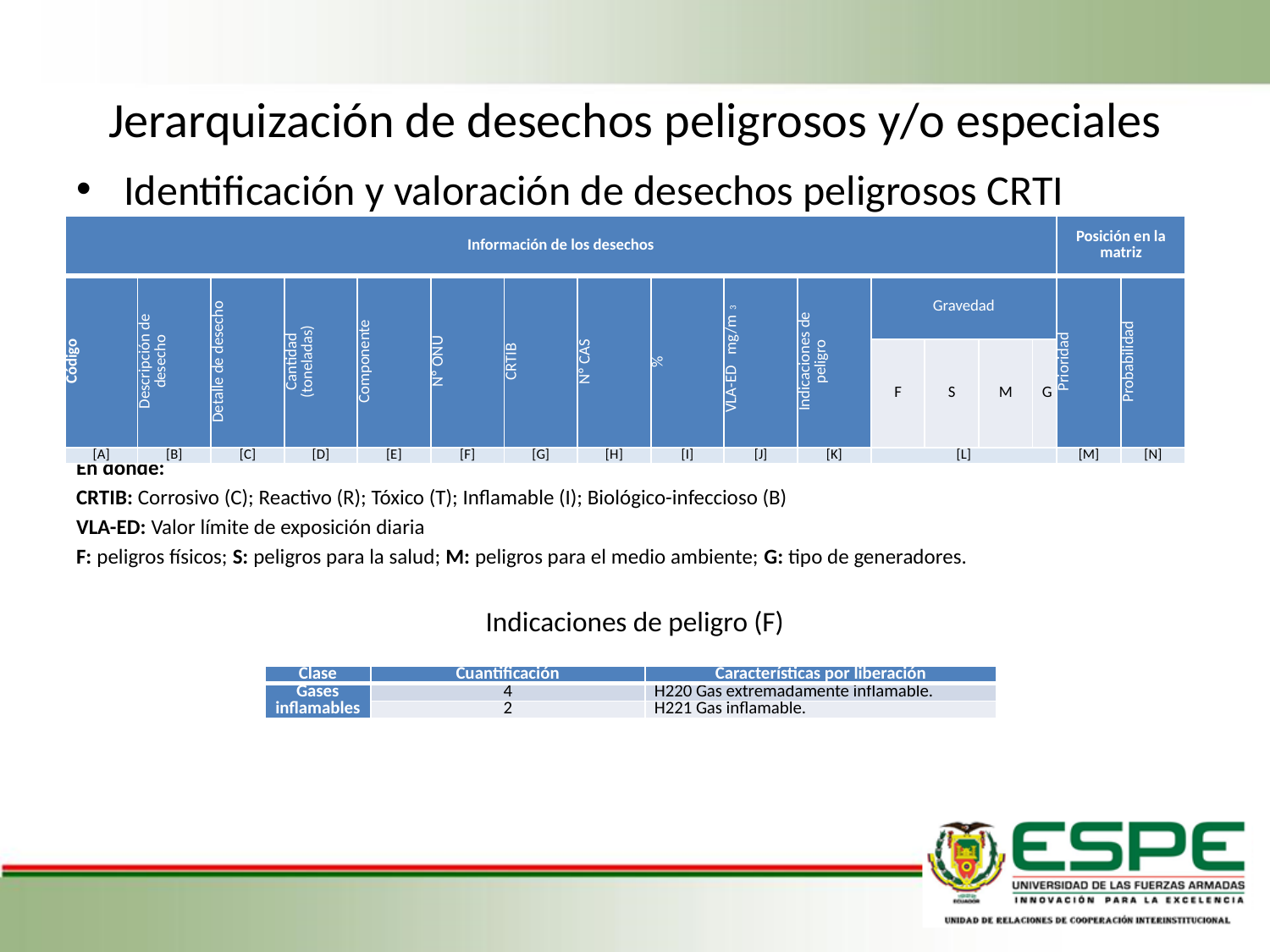

# Jerarquización de desechos peligrosos y/o especiales
Identificación y valoración de desechos peligrosos CRTI

En donde:
CRTIB: Corrosivo (C); Reactivo (R); Tóxico (T); Inflamable (I); Biológico-infeccioso (B)
VLA-ED: Valor límite de exposición diaria
F: peligros físicos; S: peligros para la salud; M: peligros para el medio ambiente; G: tipo de generadores.

Indicaciones de peligro (F)
| Información de los desechos |  |  |  |  |  |  |  |  |  |  |  |  |  |  | Posición en la matriz |  |
| --- | --- | --- | --- | --- | --- | --- | --- | --- | --- | --- | --- | --- | --- | --- | --- | --- |
| Código | Descripción de desecho | Detalle de desecho | Cantidad (toneladas) | Componente | Nº ONU | CRTIB | Nº CAS | % | VLA-ED mg/m3 | Indicaciones de peligro | Gravedad |  |  |  | Prioridad | Probabilidad |
|  |  |  |  |  |  |  |  |  |  |  | F | S | M | G |  |  |
| [A] | [B] | [C] | [D] | [E] | [F] | [G] | [H] | [I] | [J] | [K] | [L] |  |  |  | [M] | [N] |
| Clase | Cuantificación | Características por liberación |
| --- | --- | --- |
| Gases inflamables | 4 | H220 Gas extremadamente inflamable. |
|  | 2 | H221 Gas inflamable. |